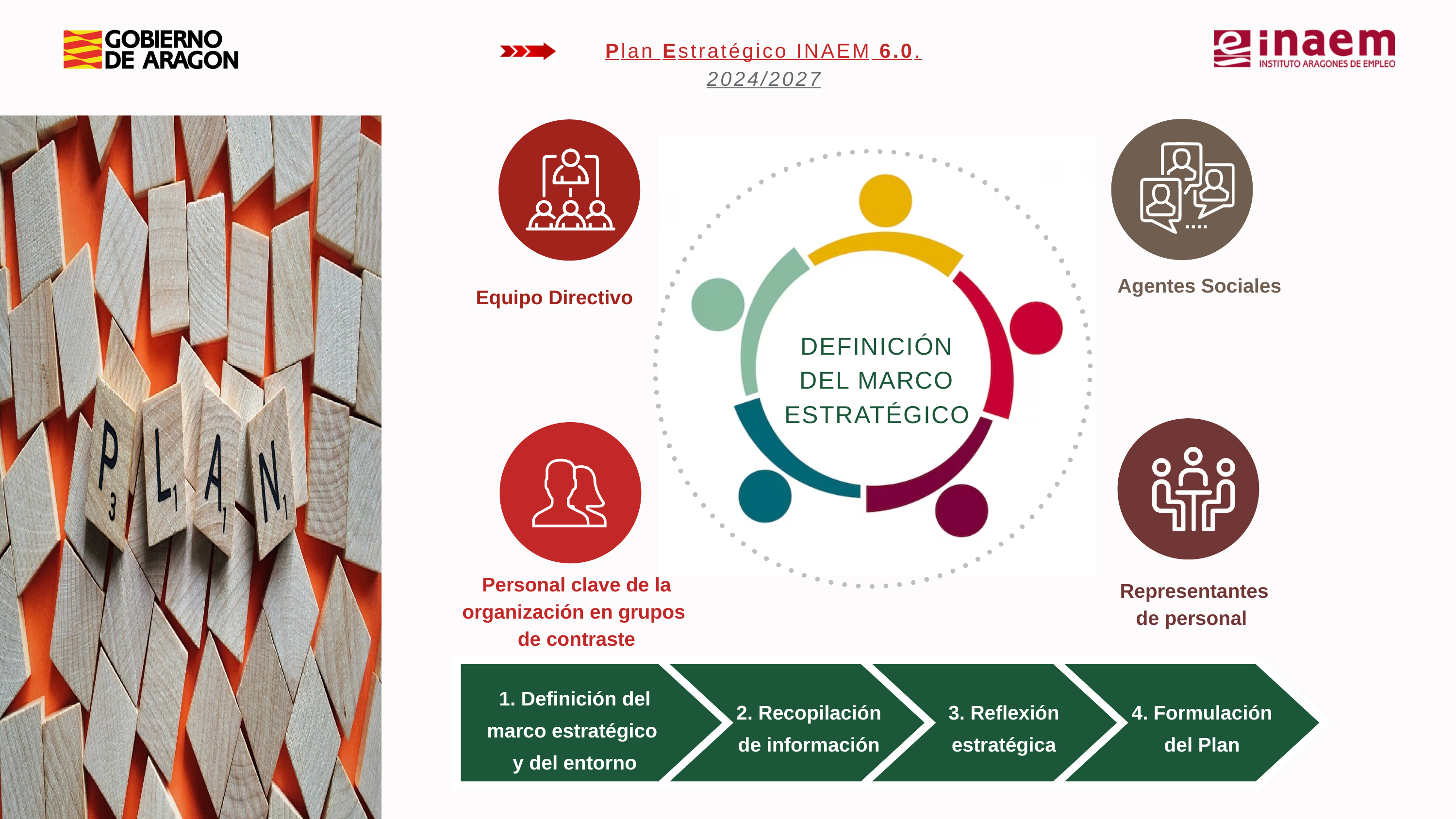

Plan Estratégico INAEM 6.0. 2024/2027

Agentes Sociales
Equipo Directivo
DEFINICIÓN DEL MARCO ESTRATÉGICO

Personal clave de la organización en grupos
de contraste
Representantes
de personal

1. Definición del marco estratégico
y del entorno
2. Recopilación de información
3. Reflexión estratégica
4. Formulación del Plan